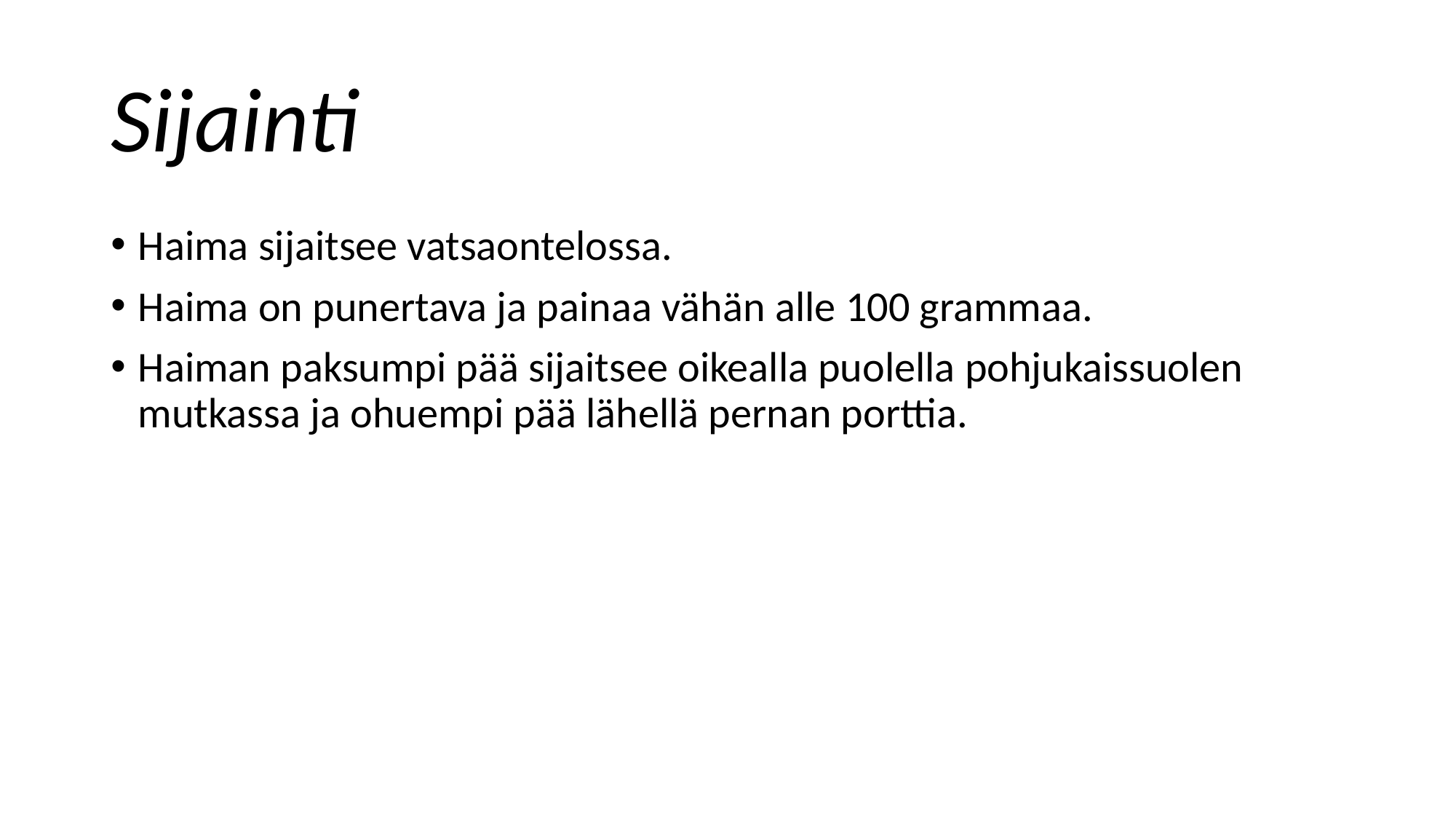

# Sijainti
Haima sijaitsee vatsaontelossa.
Haima on punertava ja painaa vähän alle 100 grammaa.
Haiman paksumpi pää sijaitsee oikealla puolella pohjukaissuolen mutkassa ja ohuempi pää lähellä pernan porttia.